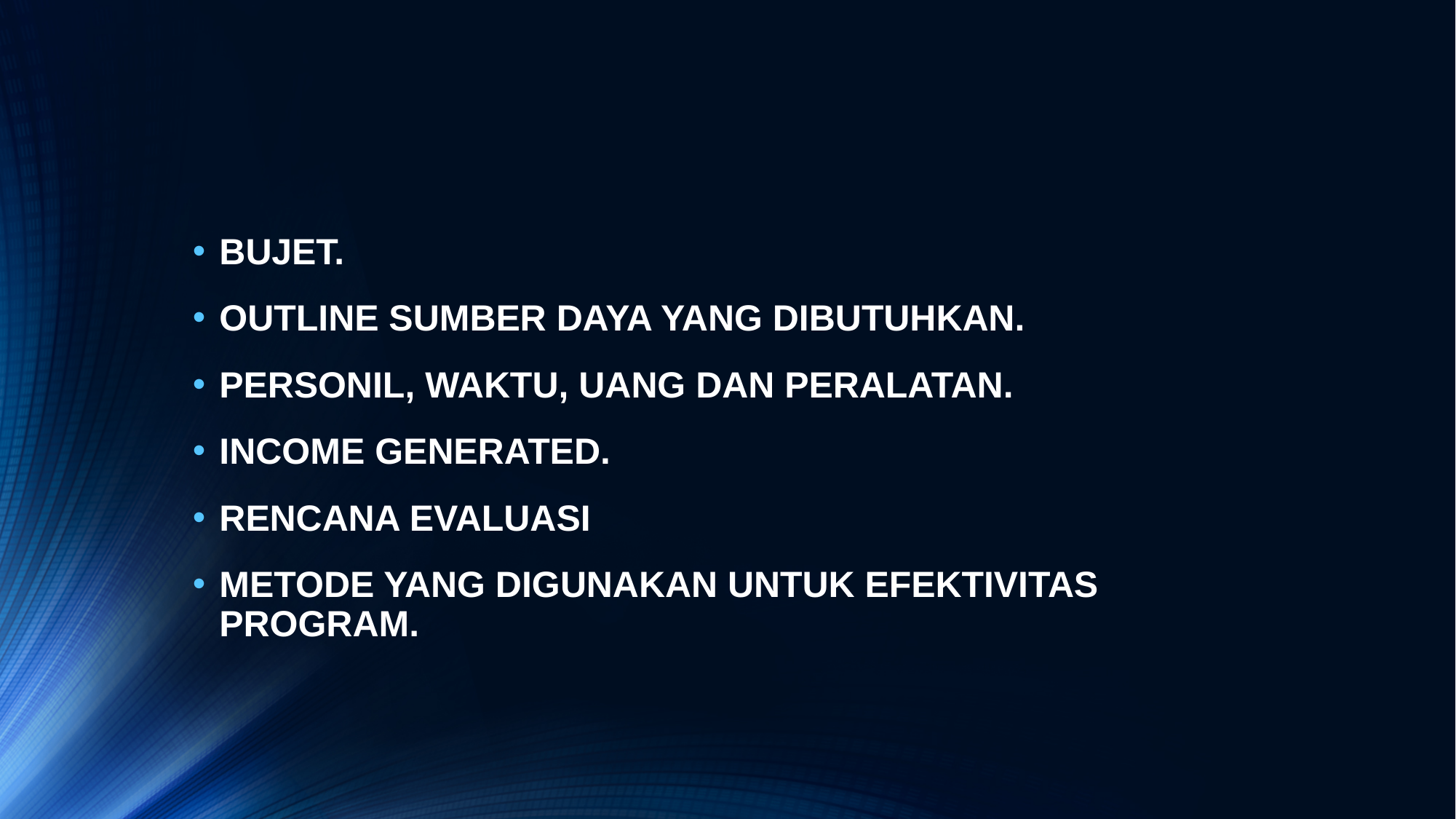

#
BUJET.
OUTLINE SUMBER DAYA YANG DIBUTUHKAN.
PERSONIL, WAKTU, UANG DAN PERALATAN.
INCOME GENERATED.
RENCANA EVALUASI
METODE YANG DIGUNAKAN UNTUK EFEKTIVITAS PROGRAM.